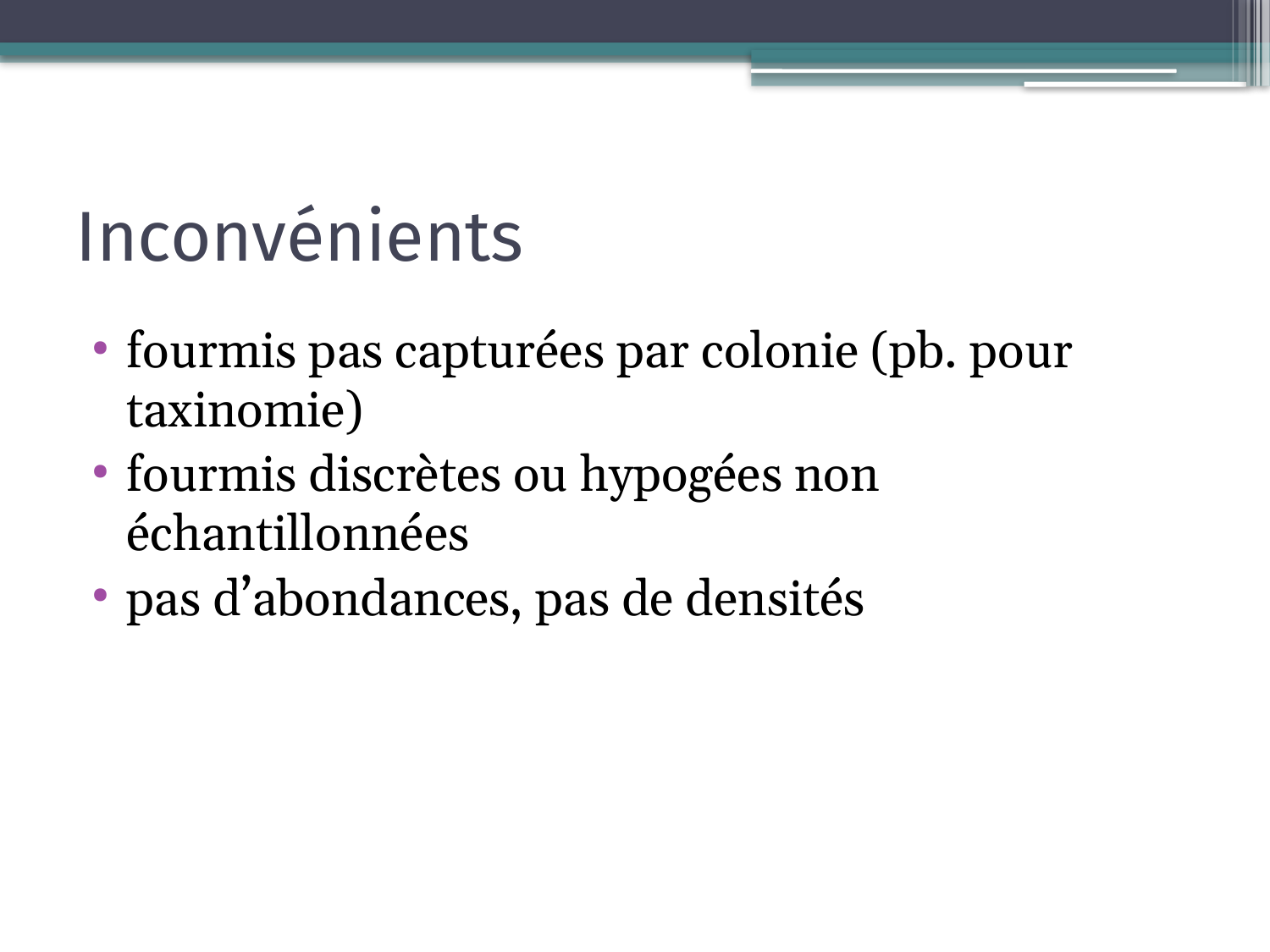

# Inconvénients
fourmis pas capturées par colonie (pb. pour taxinomie)
fourmis discrètes ou hypogées non échantillonnées
pas d’abondances, pas de densités